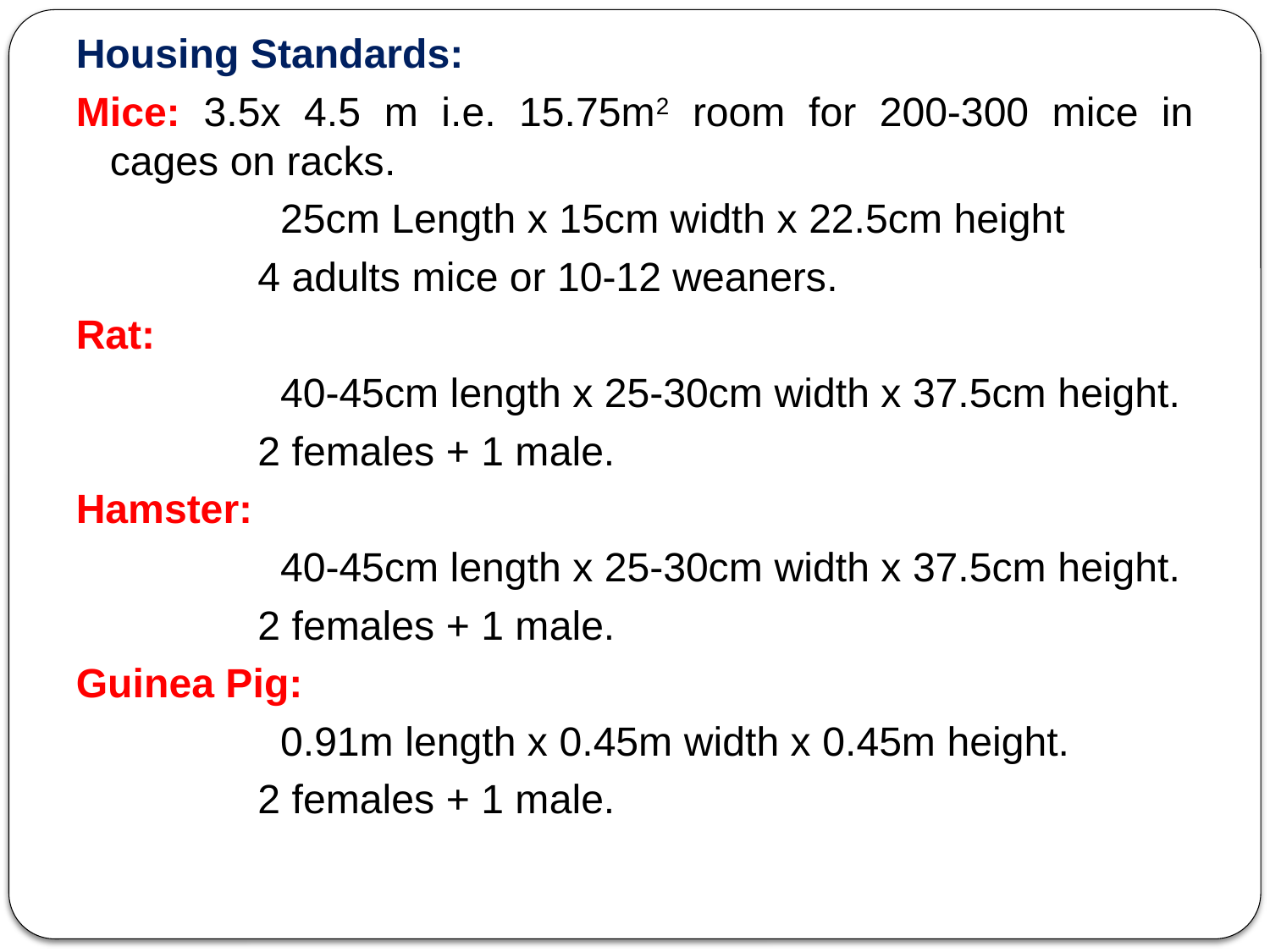

Housing Standards:
Mice: 3.5x 4.5 m i.e. 15.75m2 room for 200-300 mice in cages on racks.
Cage size: 25cm Length x 15cm width x 22.5cm height
Capacity: 4 adults mice or 10-12 weaners.
Rat:
Cage size: 40-45cm length x 25-30cm width x 37.5cm height.
Capacity: 2 females + 1 male.
Hamster:
Cage size: 40-45cm length x 25-30cm width x 37.5cm height.
Capacity: 2 females + 1 male.
Guinea Pig:
Cage size: 0.91m length x 0.45m width x 0.45m height.
Capacity: 2 females + 1 male.